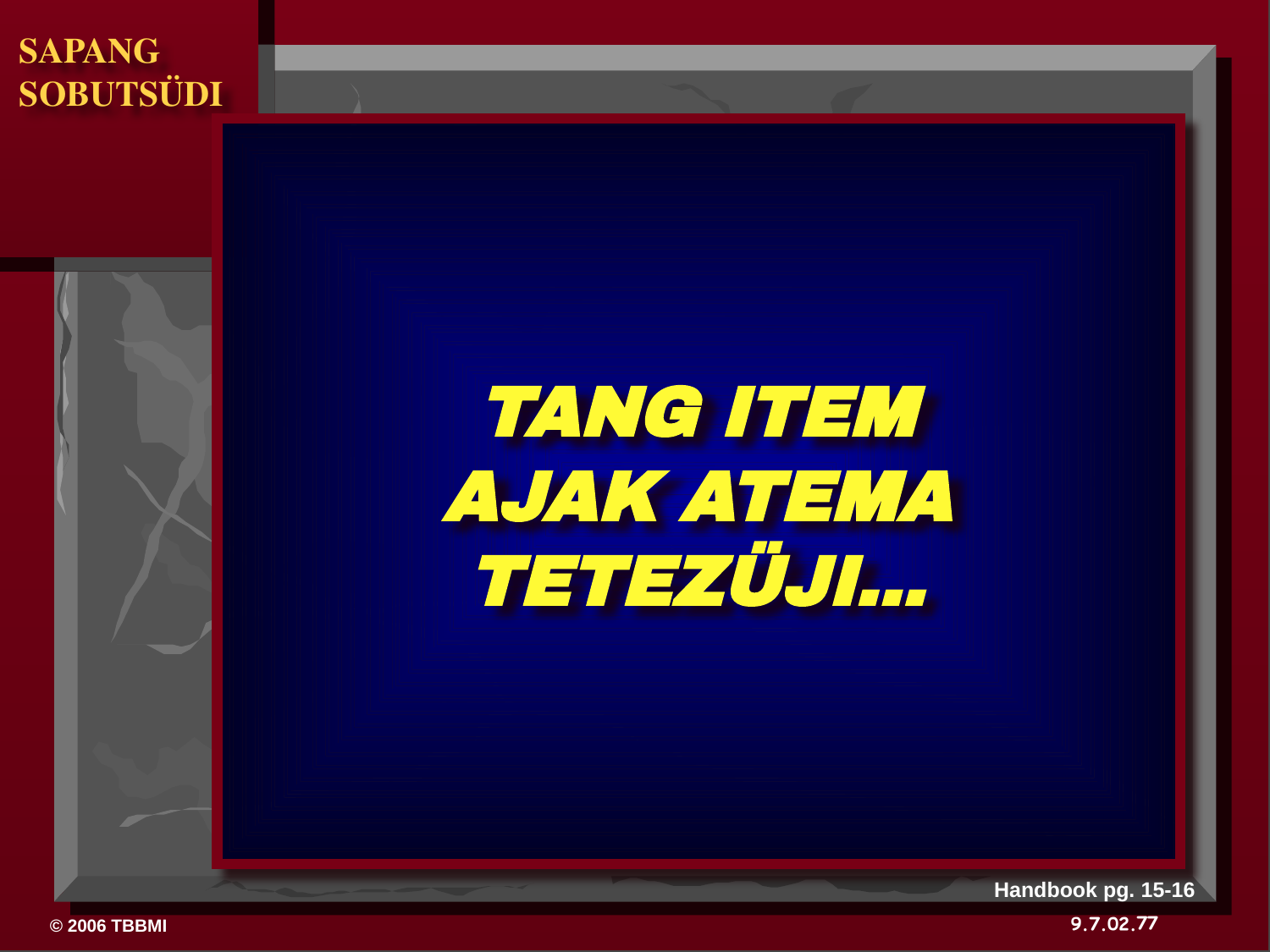

TANG ITEM AJAK ATEMA TETEZÜJI...

Handbook pg. 15-16
77